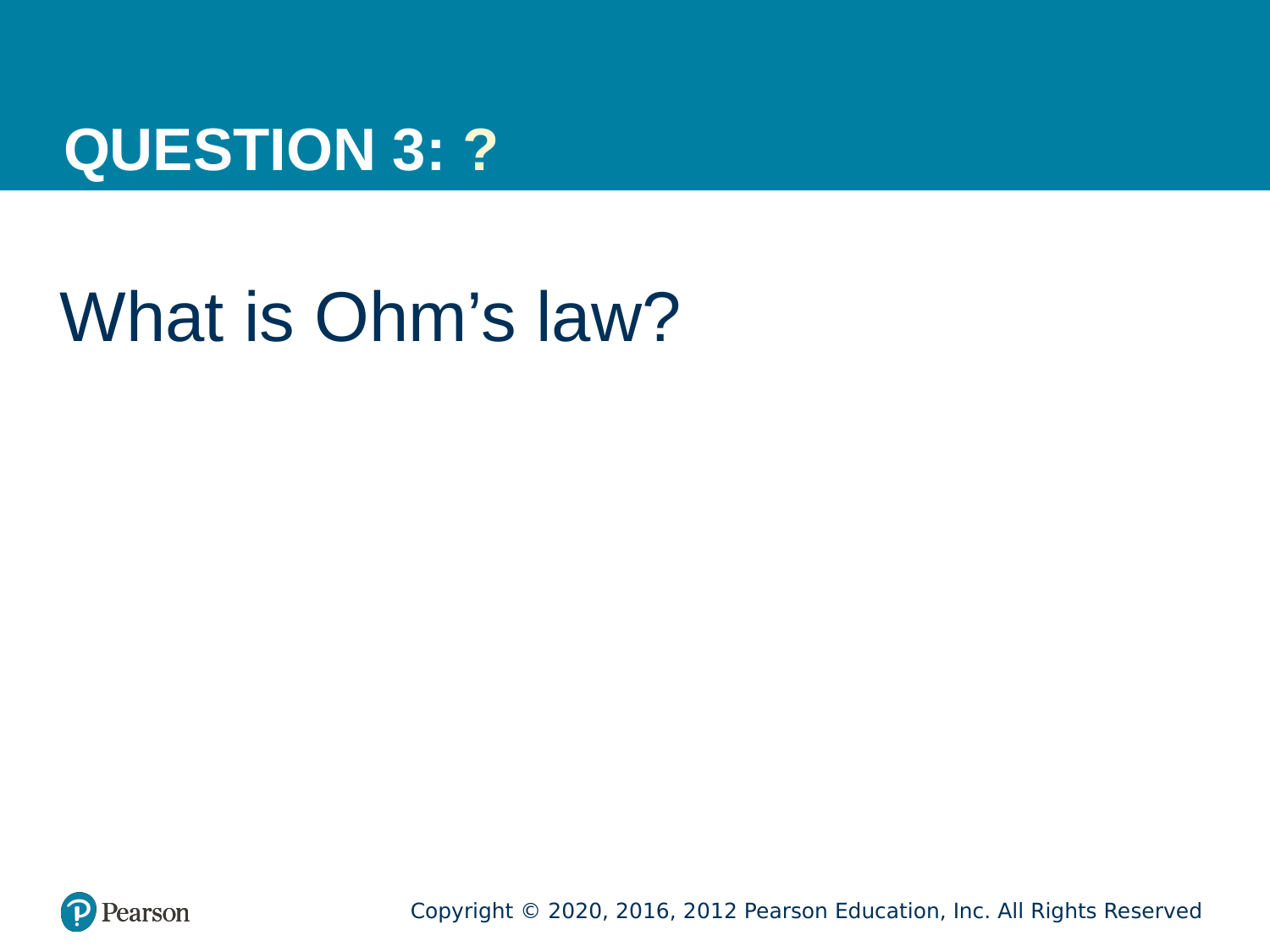

# QUESTION 3: ?
What is Ohm’s law?